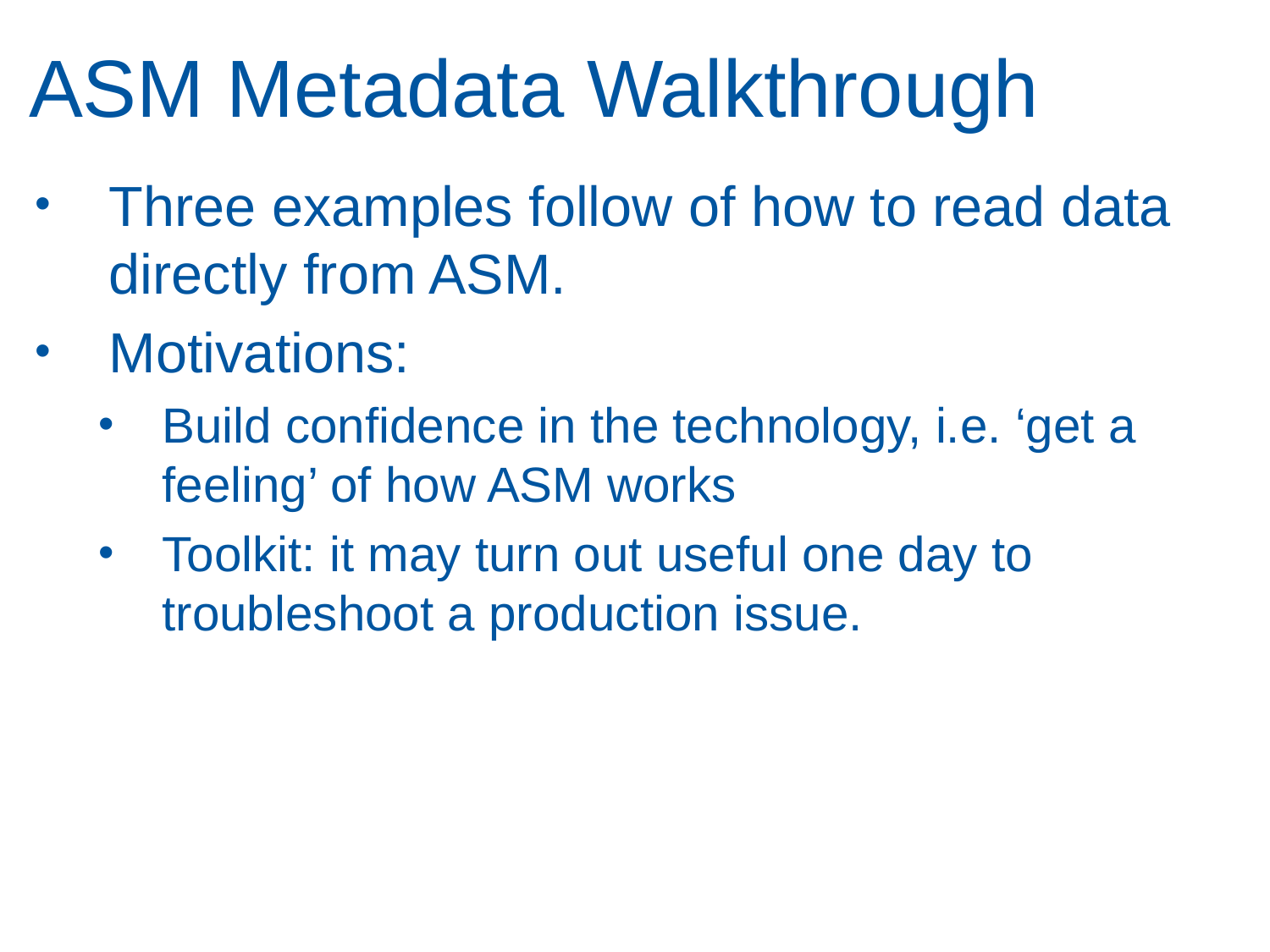

# ASM Metadata Walkthrough
Three examples follow of how to read data directly from ASM.
Motivations:
Build confidence in the technology, i.e. ‘get a feeling’ of how ASM works
Toolkit: it may turn out useful one day to troubleshoot a production issue.